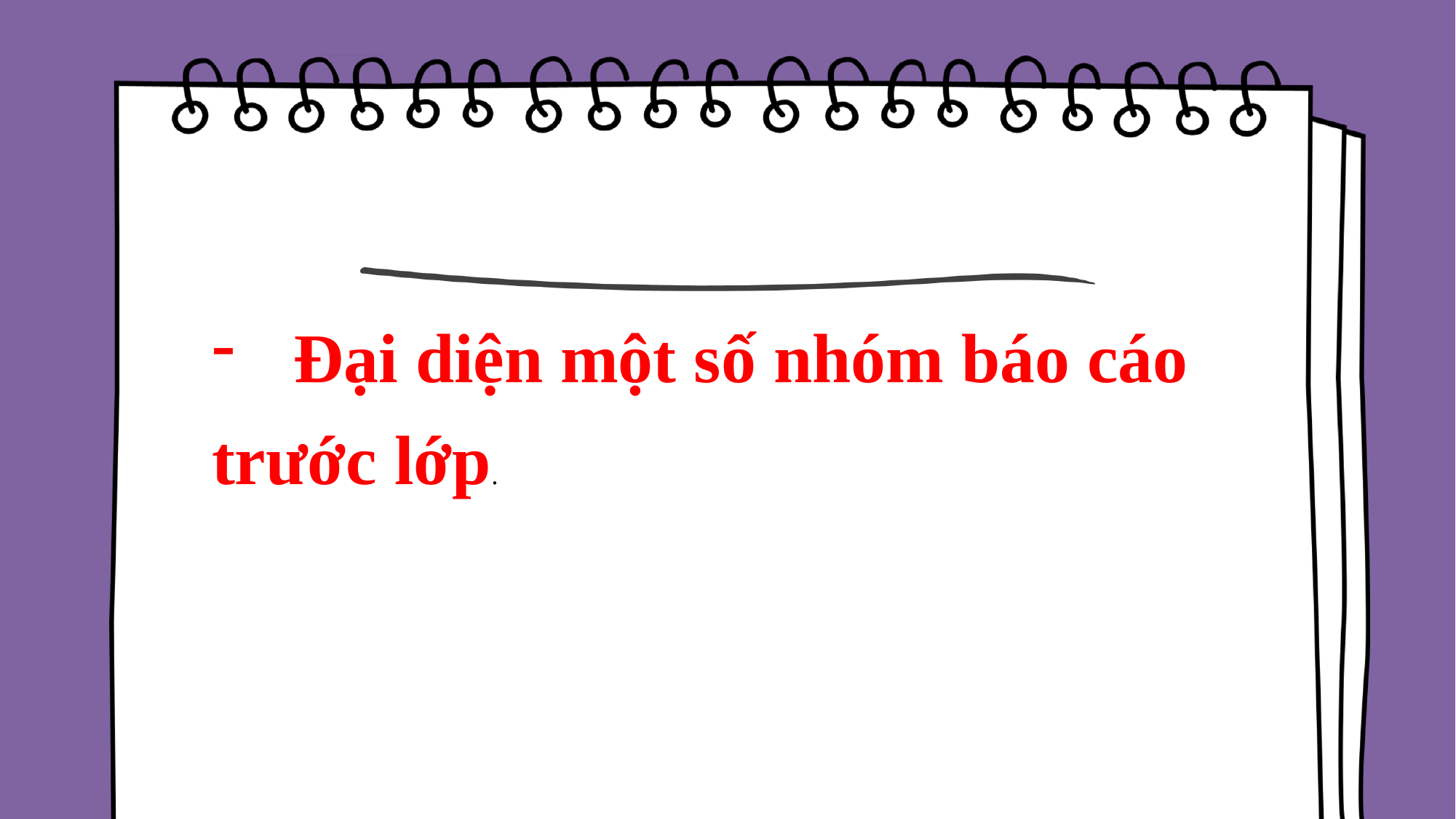

Đại diện một số nhóm báo cáo
trước lớp.